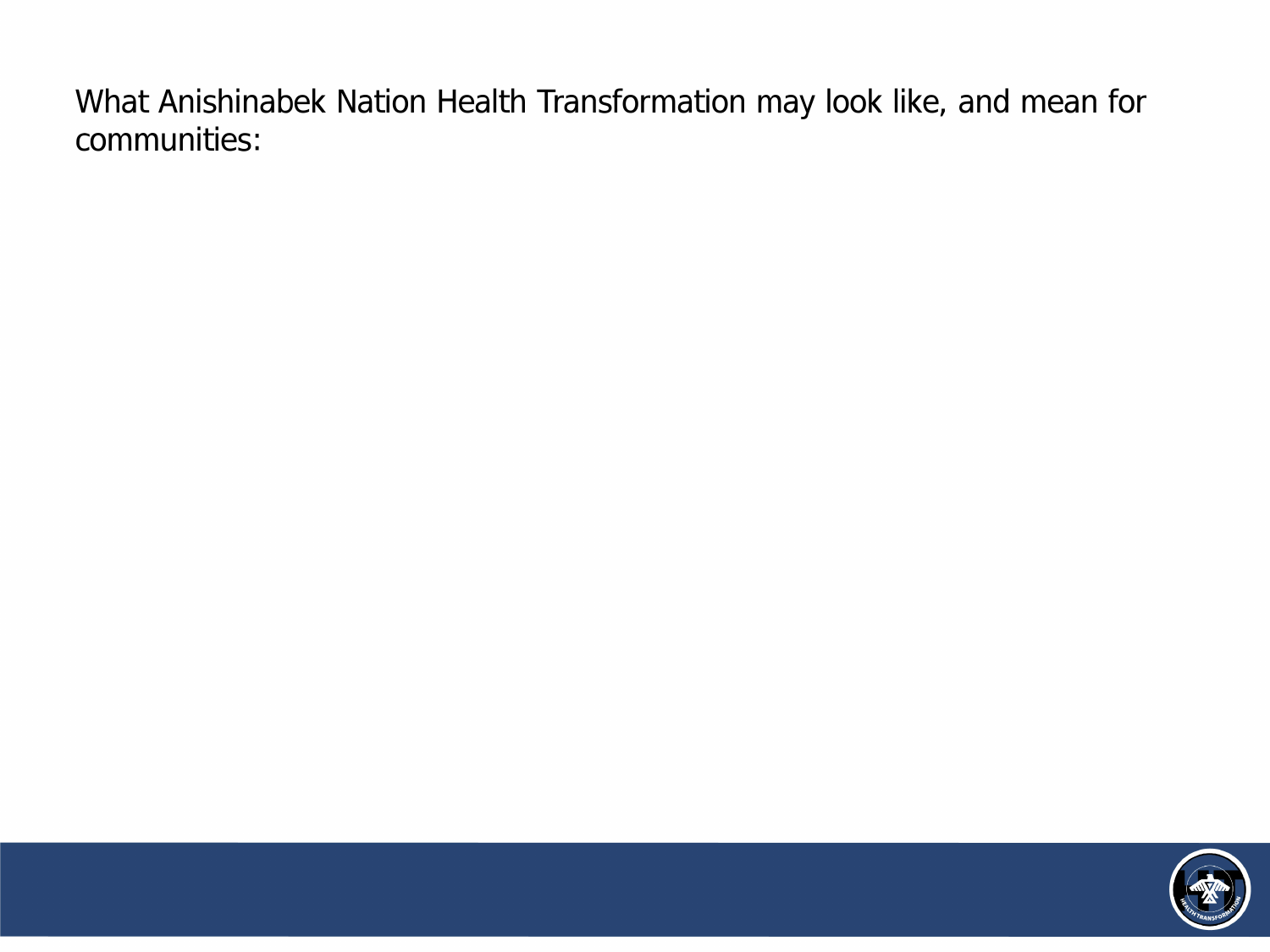

What Anishinabek Nation Health Transformation may look like, and mean for communities:
Investigating First Nation health needs and responding appropriately.
A system reflective of  Anishinabe values and teachings.
39 First Nations strongly advocating together for improved services and increased, sustainable funding.
The ability to govern and have control over health service delivery with the necessary funding from governments.
A grassroots model working for the 39 First Nations, one which is truly community-driven and respects community autonomy in decision making.
A fully-fledged health authority with a central administrative body coupled with service delivery at the community level.
Flexibility in decision making around funding, in order to more appropriately deploy resources based on identified needs, not population-based formulas or proposal-based funding.